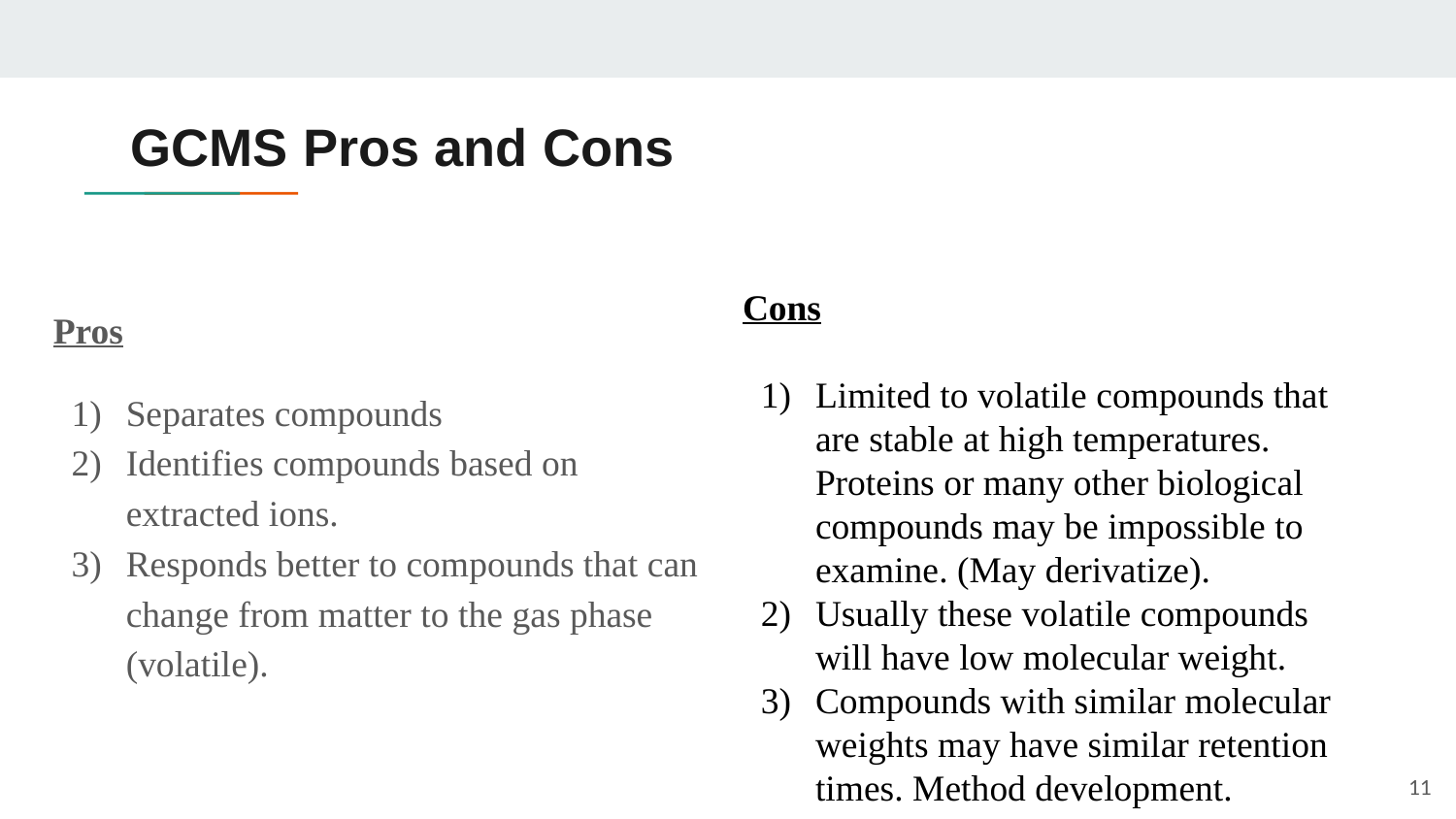

# GCMS Pros and Cons
Cons

Limited to volatile compounds that are stable at high temperatures. Proteins or many other biological compounds may be impossible to examine. (May derivatize).
Usually these volatile compounds will have low molecular weight.
Compounds with similar molecular weights may have similar retention times. Method development.

Pros
Separates compounds
Identifies compounds based on extracted ions.
Responds better to compounds that can change from matter to the gas phase (volatile).
11